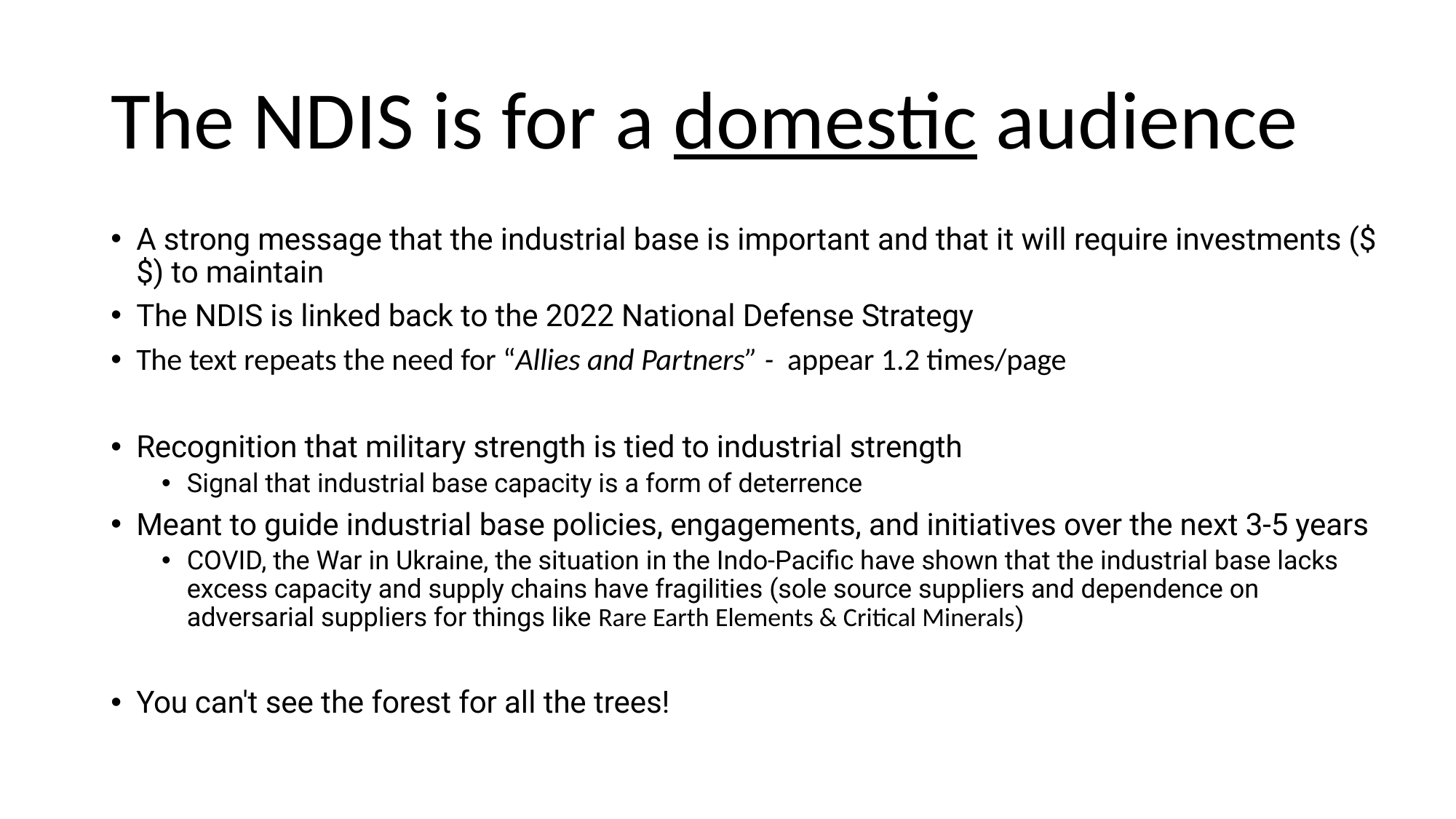

# The NDIS is for a domestic audience
A strong message that the industrial base is important and that it will require investments ($$) to maintain
The NDIS is linked back to the 2022 National Defense Strategy
The text repeats the need for “Allies and Partners” -  appear 1.2 times/page

Recognition that military strength is tied to industrial strength
Signal that industrial base capacity is a form of deterrence
Meant to guide industrial base policies, engagements, and initiatives over the next 3-5 years
COVID, the War in Ukraine, the situation in the Indo-Pacific have shown that the industrial base lacks excess capacity and supply chains have fragilities (sole source suppliers and dependence on adversarial suppliers for things like Rare Earth Elements & Critical Minerals)

You can't see the forest for all the trees!